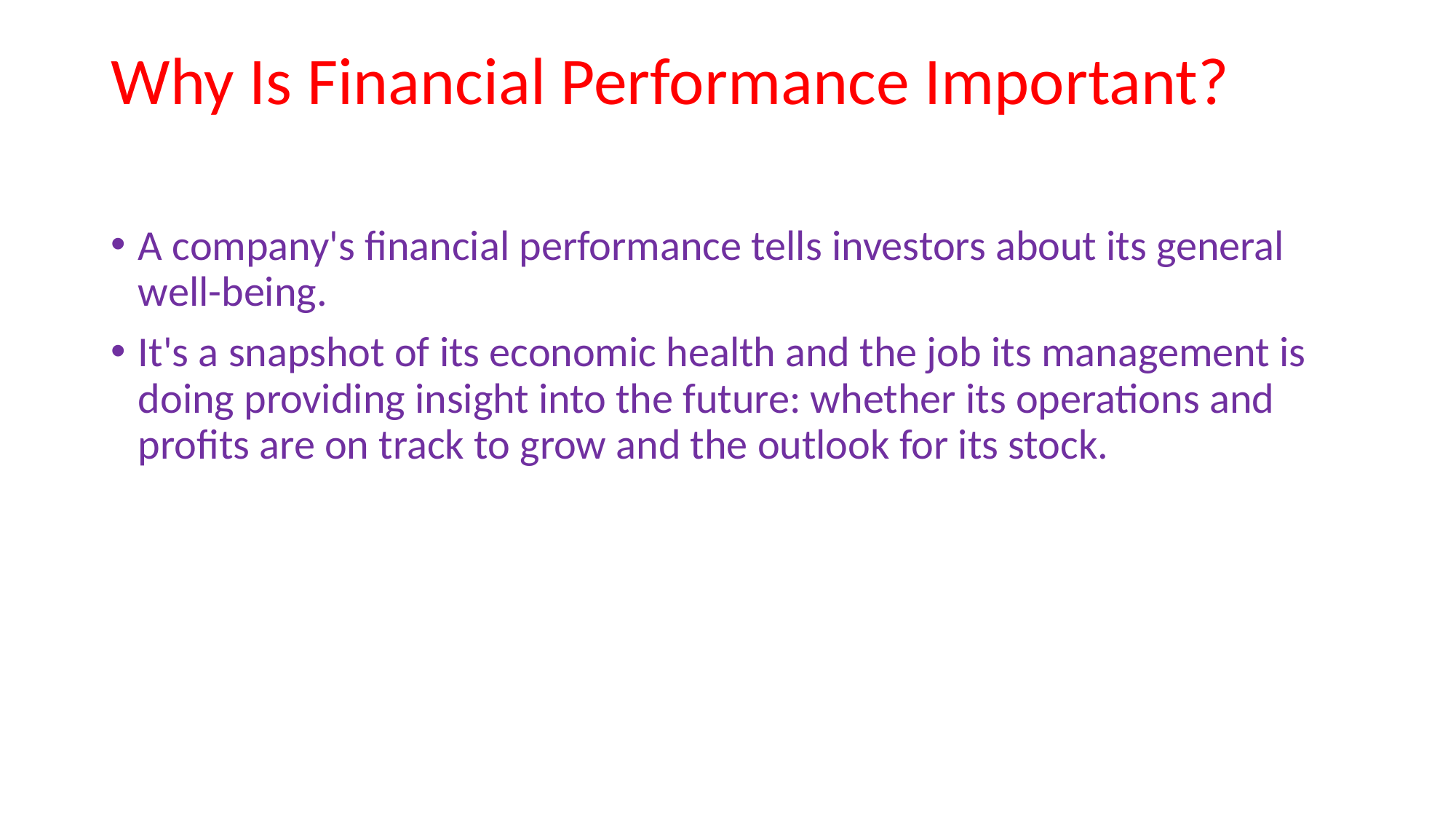

# Why Is Financial Performance Important?
A company's financial performance tells investors about its general well-being.
It's a snapshot of its economic health and the job its management is doing providing insight into the future: whether its operations and profits are on track to grow and the outlook for its stock.